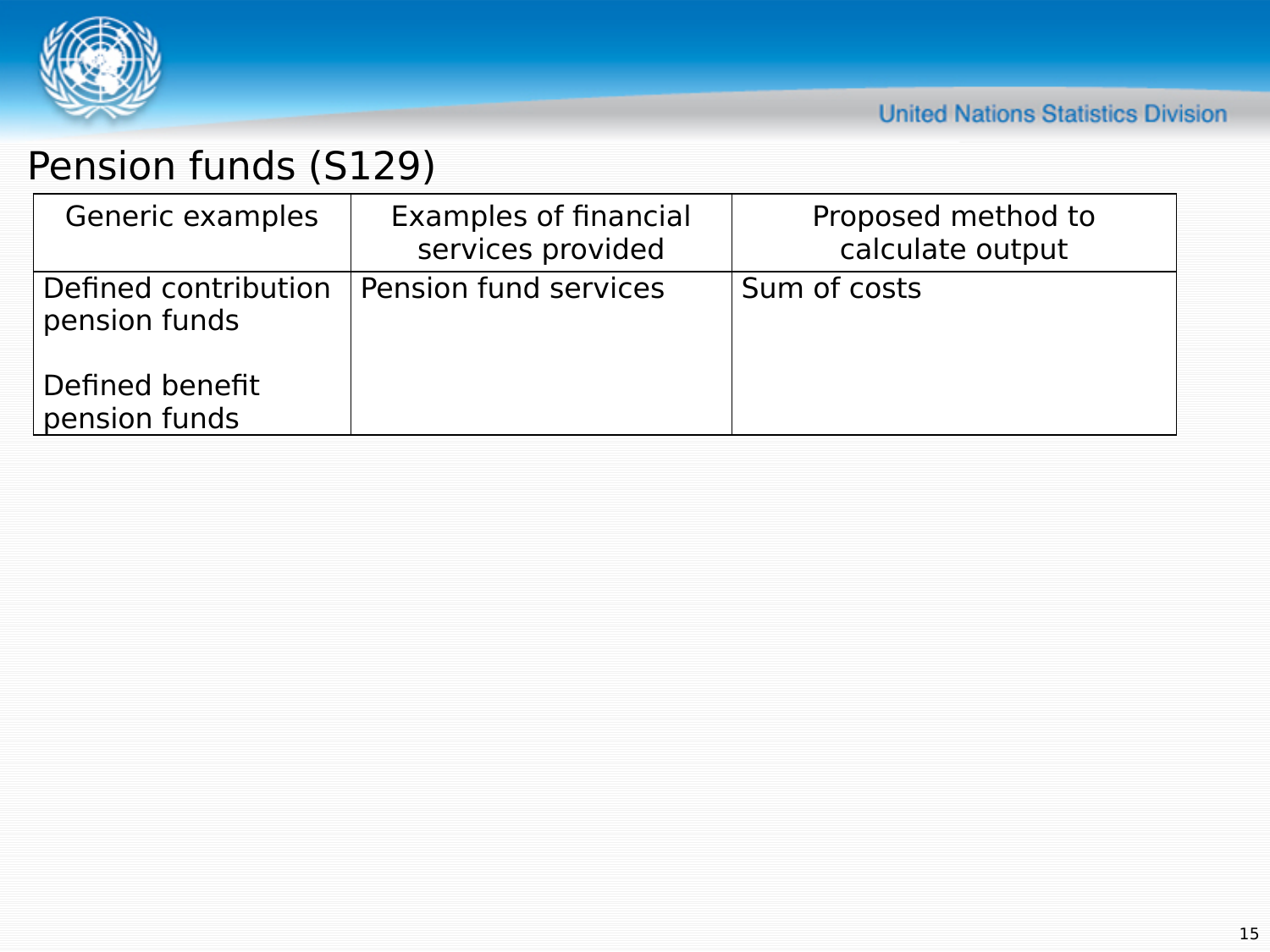

Pension funds (S129)
| Generic examples | Examples of financial services provided | Proposed method to calculate output |
| --- | --- | --- |
| Defined contribution pension funds Defined benefit pension funds | Pension fund services | Sum of costs |
15